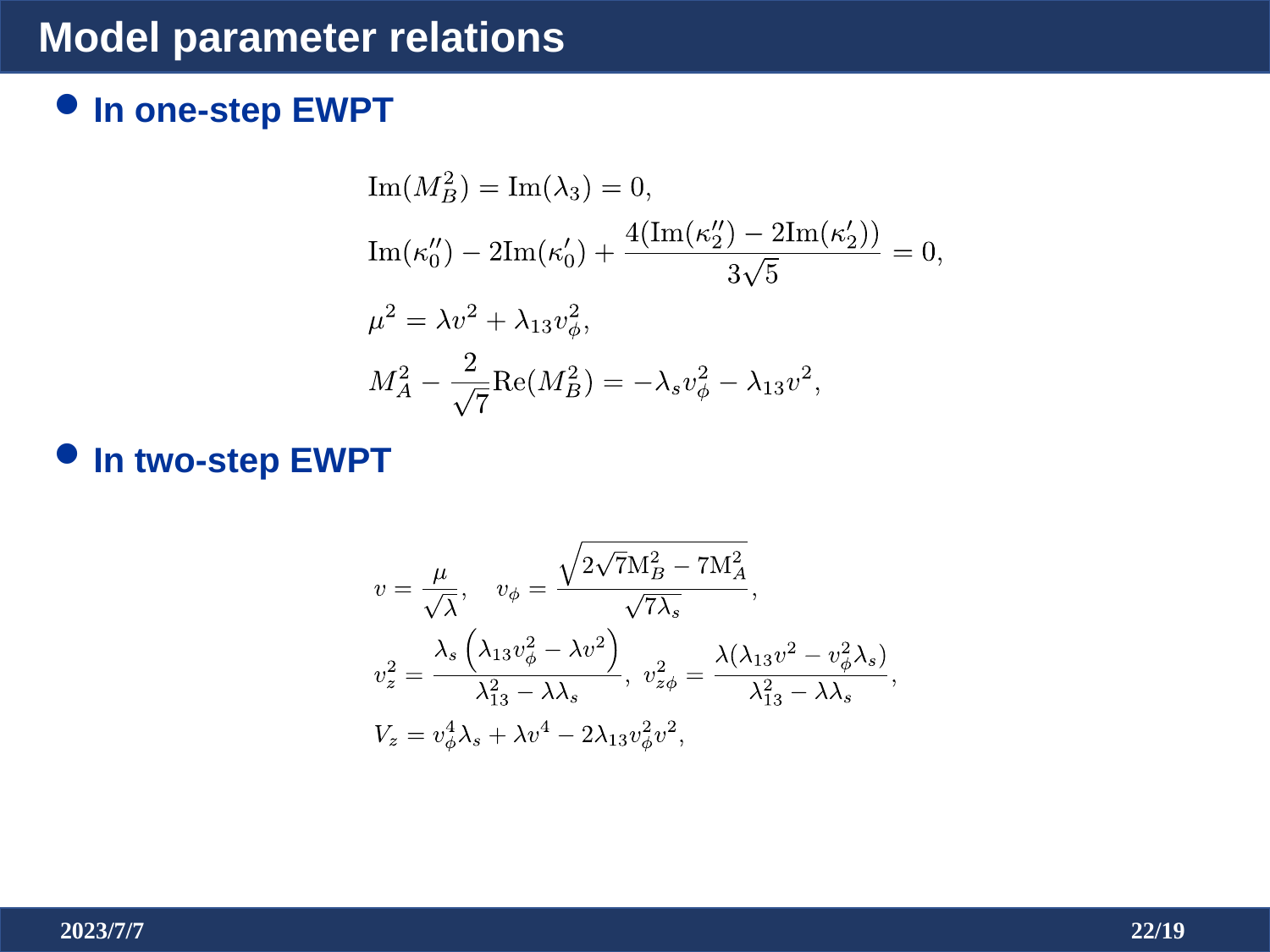

Model parameter relations
In one-step EWPT

In two-step EWPT